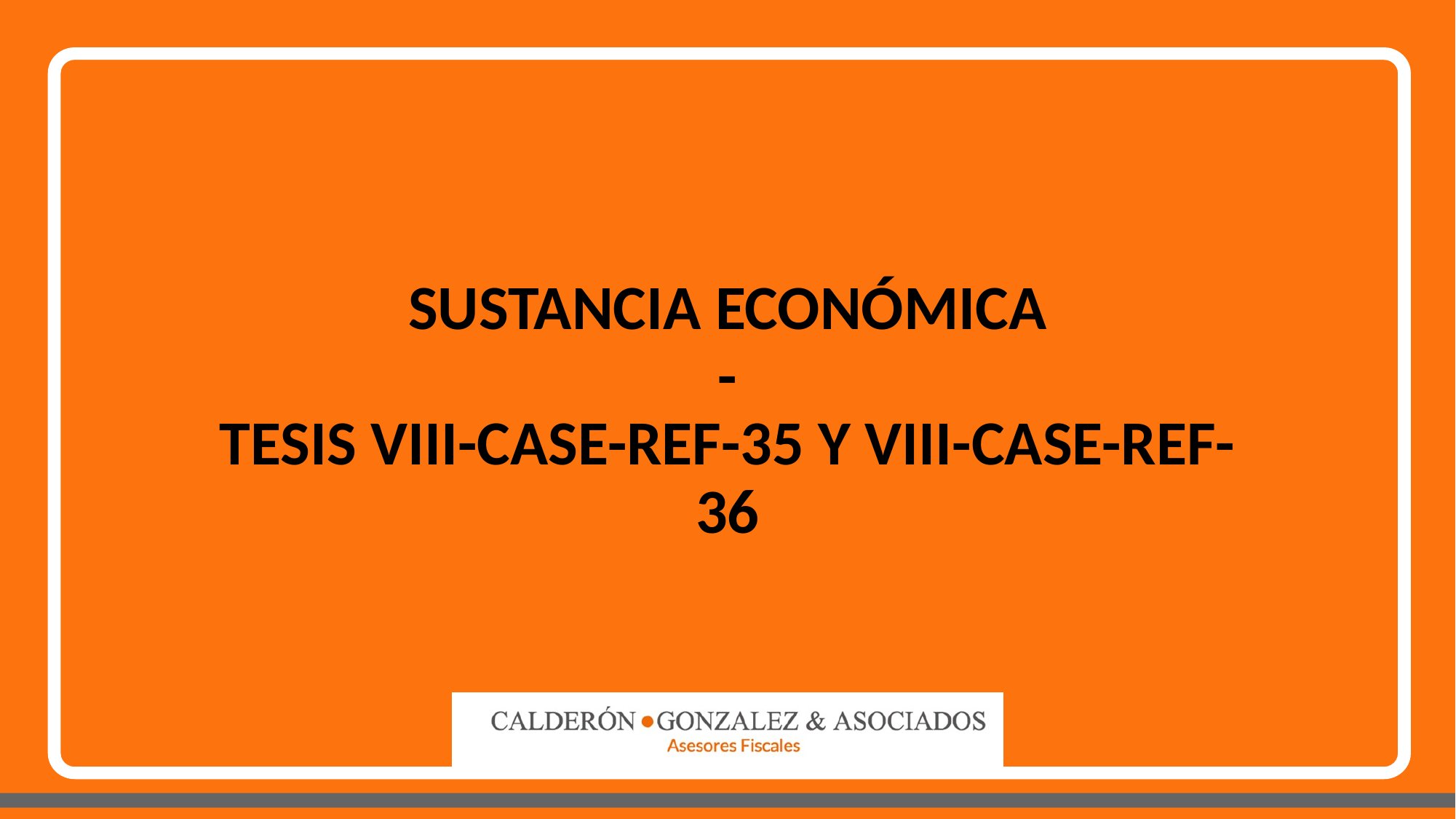

# SUSTANCIA ECONÓMICA - TESIS VIII-CASE-REF-35 Y VIII-CASE-REF-36